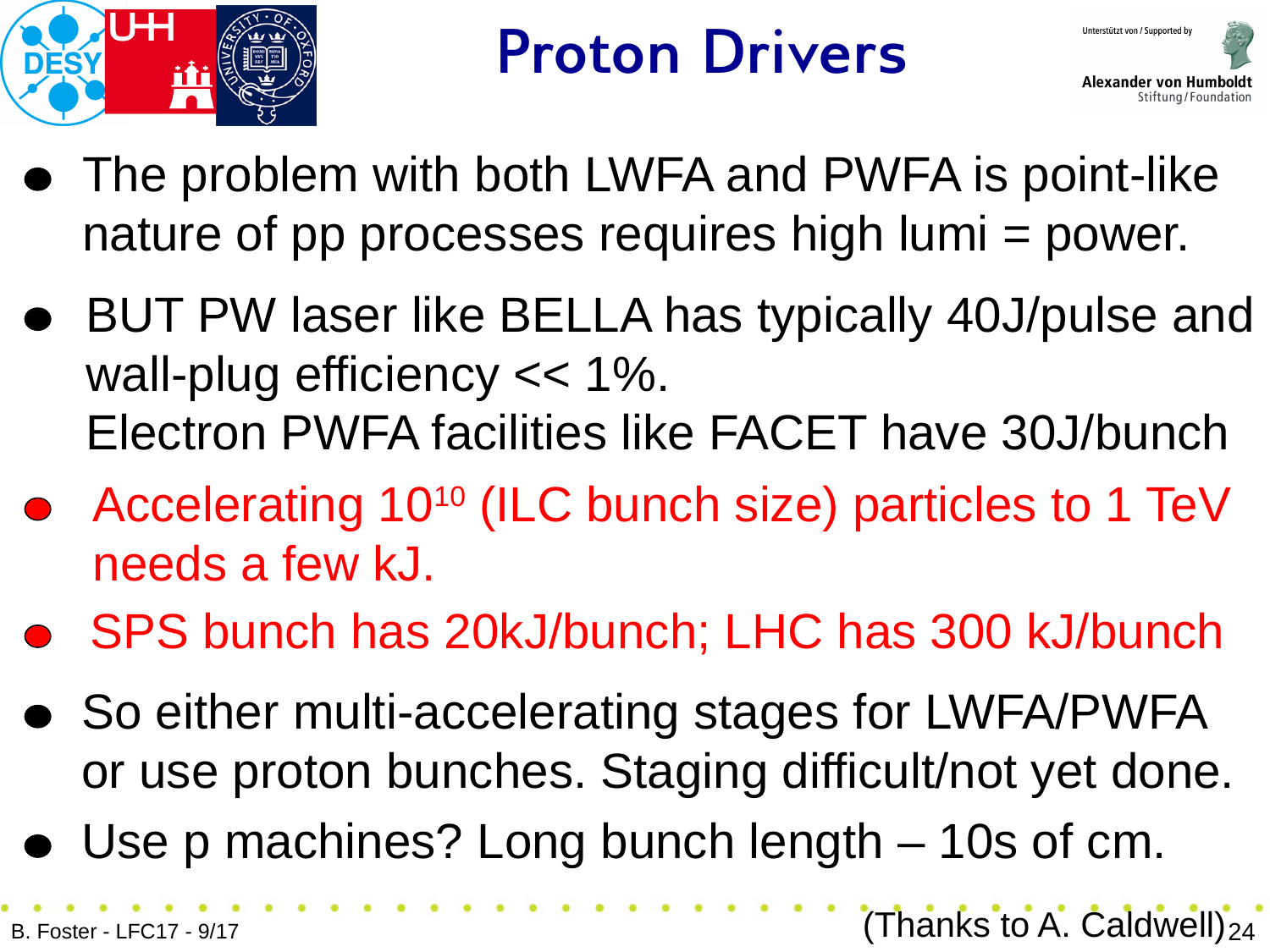

# Proton Drivers
The problem with both LWFA and PWFA is point-like
nature of pp processes requires high lumi = power.

BUT PW laser like BELLA has typically 40J/pulse and
wall-plug efficiency << 1%.
Electron PWFA facilities like FACET have 30J/bunch

Accelerating 1010 (ILC bunch size) particles to 1 TeV
needs a few kJ.

SPS bunch has 20kJ/bunch; LHC has 300 kJ/bunch

So either multi-accelerating stages for LWFA/PWFA
or use proton bunches. Staging difficult/not yet done.

Use p machines? Long bunch length – 10s of cm.

(Thanks to A. Caldwell)
24
B. Foster - LFC17 - 9/17